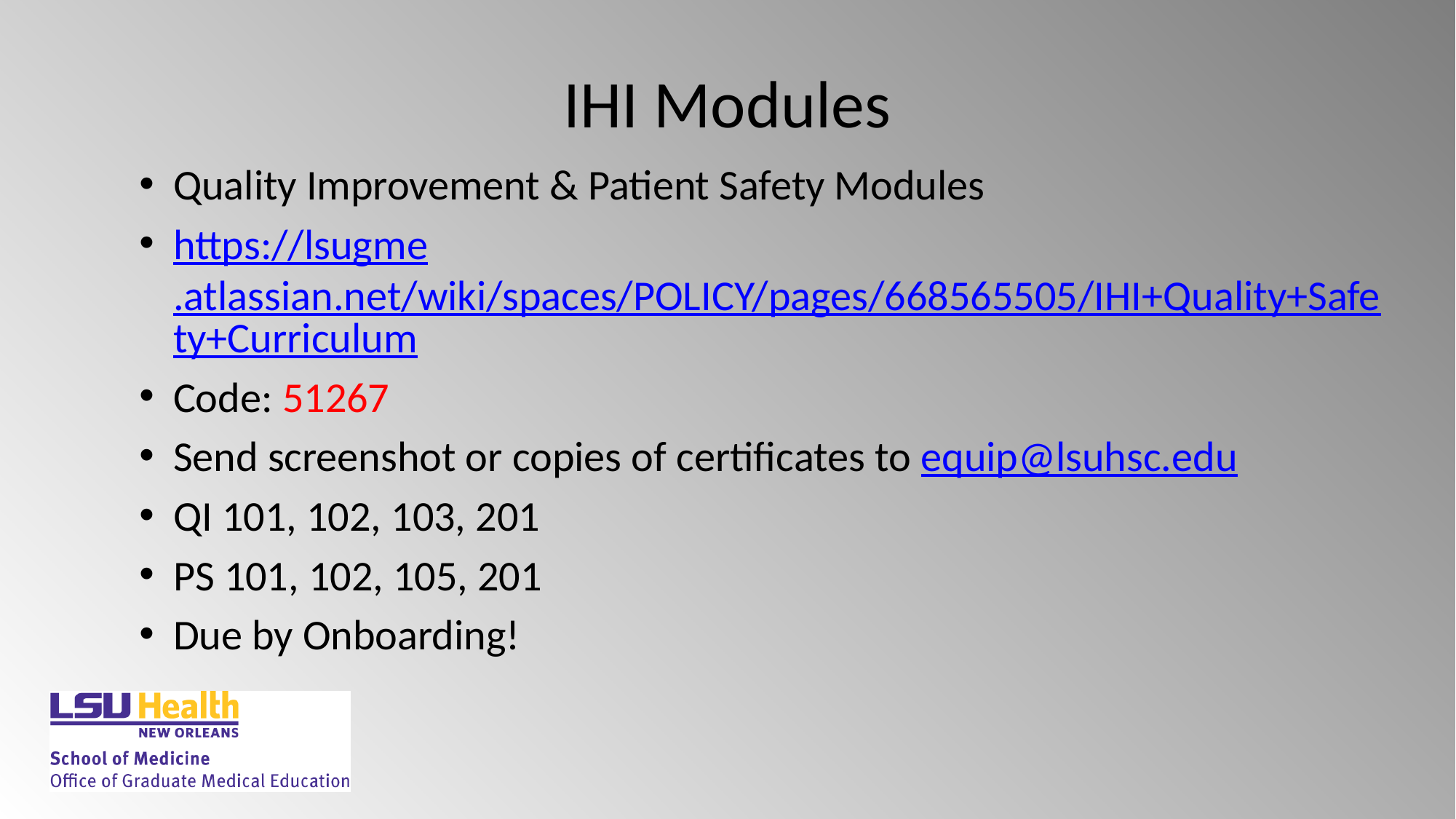

# IHI Modules
Quality Improvement & Patient Safety Modules
https://lsugme.atlassian.net/wiki/spaces/POLICY/pages/668565505/IHI+Quality+Safety+Curriculum
Code: 51267
Send screenshot or copies of certificates to equip@lsuhsc.edu
QI 101, 102, 103, 201
PS 101, 102, 105, 201
Due by Onboarding!